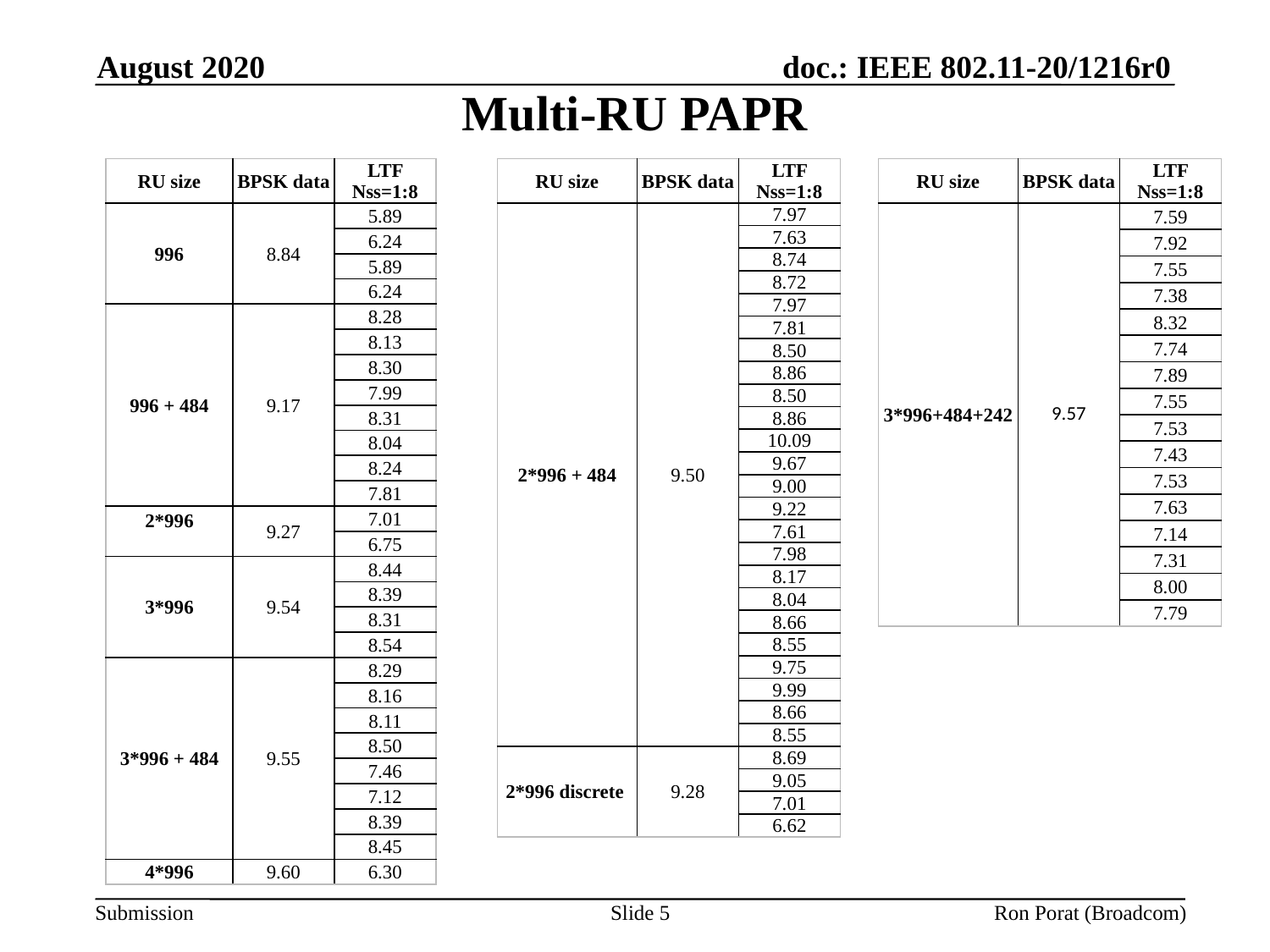

August 2020
# Multi-RU PAPR
| RU size | BPSK data | LTF Nss=1:8 |
| --- | --- | --- |
| 996 | 8.84 | 5.89 |
|  |  | 6.24 |
|  |  | 5.89 |
|  |  | 6.24 |
| 996 + 484 | 9.17 | 8.28 |
|  |  | 8.13 |
|  |  | 8.30 |
|  |  | 7.99 |
|  |  | 8.31 |
|  |  | 8.04 |
|  |  | 8.24 |
|  |  | 7.81 |
| 2\*996 | 9.27 | 7.01 |
|  |  | 6.75 |
| 3\*996 | 9.54 | 8.44 |
|  |  | 8.39 |
|  |  | 8.31 |
|  |  | 8.54 |
| 3\*996 + 484 | 9.55 | 8.29 |
|  |  | 8.16 |
|  |  | 8.11 |
|  |  | 8.50 |
|  |  | 7.46 |
|  |  | 7.12 |
|  |  | 8.39 |
|  |  | 8.45 |
| 4\*996 | 9.60 | 6.30 |
| RU size | BPSK data | LTF Nss=1:8 |
| --- | --- | --- |
| 2\*996 + 484 | 9.50 | 7.97 |
|  |  | 7.63 |
|  |  | 8.74 |
|  |  | 8.72 |
|  |  | 7.97 |
|  |  | 7.81 |
|  |  | 8.50 |
|  |  | 8.86 |
|  |  | 8.50 |
|  |  | 8.86 |
|  |  | 10.09 |
|  |  | 9.67 |
|  |  | 9.00 |
|  |  | 9.22 |
|  |  | 7.61 |
|  |  | 7.98 |
|  |  | 8.17 |
|  |  | 8.04 |
|  |  | 8.66 |
|  |  | 8.55 |
|  |  | 9.75 |
|  |  | 9.99 |
|  |  | 8.66 |
|  |  | 8.55 |
| 2\*996 discrete | 9.28 | 8.69 |
|  |  | 9.05 |
|  |  | 7.01 |
|  |  | 6.62 |
| RU size | BPSK data | LTF Nss=1:8 |
| --- | --- | --- |
| 3\*996+484+242 | 9.57 | 7.59 |
|  |  | 7.92 |
|  |  | 7.55 |
|  |  | 7.38 |
|  |  | 8.32 |
|  |  | 7.74 |
|  |  | 7.89 |
|  |  | 7.55 |
|  |  | 7.53 |
|  |  | 7.43 |
|  |  | 7.53 |
|  |  | 7.63 |
|  |  | 7.14 |
|  |  | 7.31 |
|  |  | 8.00 |
|  |  | 7.79 |
Slide 5
Ron Porat (Broadcom)